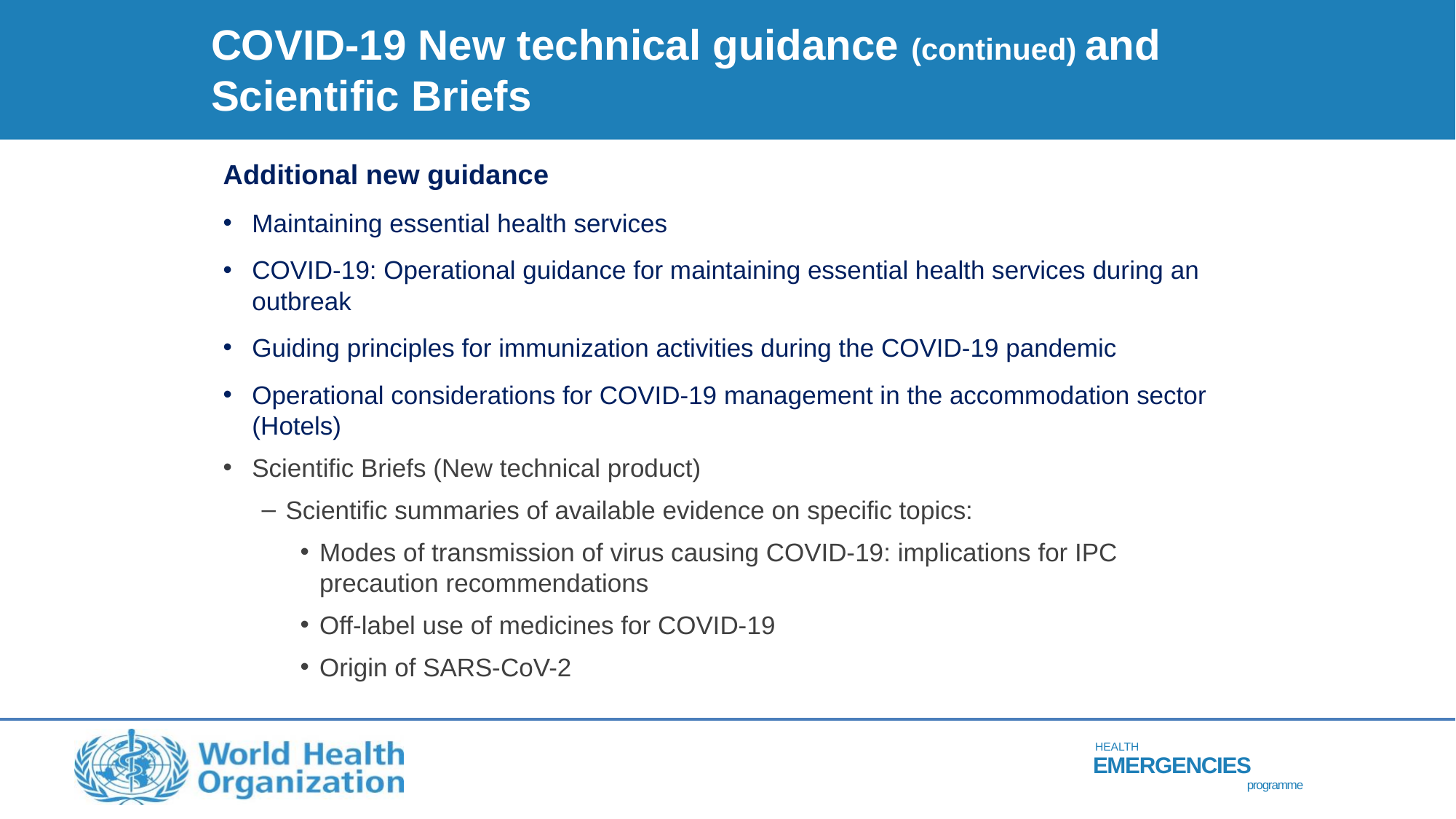

# COVID-19 New technical guidance (continued) and Scientific Briefs
Additional new guidance
Maintaining essential health services
COVID-19: Operational guidance for maintaining essential health services during an outbreak
Guiding principles for immunization activities during the COVID-19 pandemic
Operational considerations for COVID-19 management in the accommodation sector (Hotels)
Scientific Briefs (New technical product)
Scientific summaries of available evidence on specific topics:
Modes of transmission of virus causing COVID-19: implications for IPC precaution recommendations
Off-label use of medicines for COVID-19
Origin of SARS-CoV-2